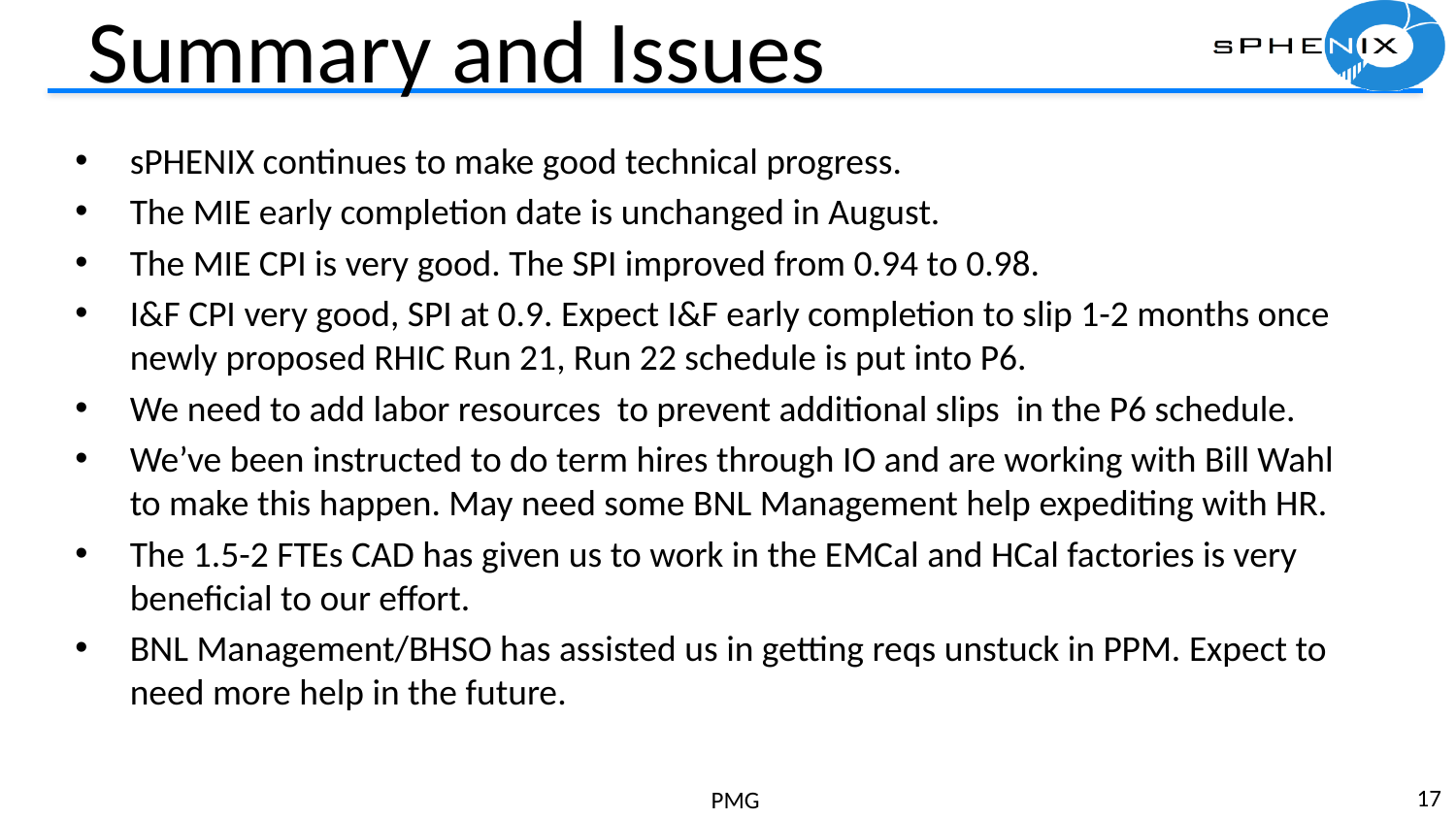

# Summary and Issues
sPHENIX continues to make good technical progress.
The MIE early completion date is unchanged in August.
The MIE CPI is very good. The SPI improved from 0.94 to 0.98.
I&F CPI very good, SPI at 0.9. Expect I&F early completion to slip 1-2 months once newly proposed RHIC Run 21, Run 22 schedule is put into P6.
We need to add labor resources  to prevent additional slips  in the P6 schedule.
We’ve been instructed to do term hires through IO and are working with Bill Wahl to make this happen. May need some BNL Management help expediting with HR.
The 1.5-2 FTEs CAD has given us to work in the EMCal and HCal factories is very beneficial to our effort.
BNL Management/BHSO has assisted us in getting reqs unstuck in PPM. Expect to need more help in the future.

17
PMG